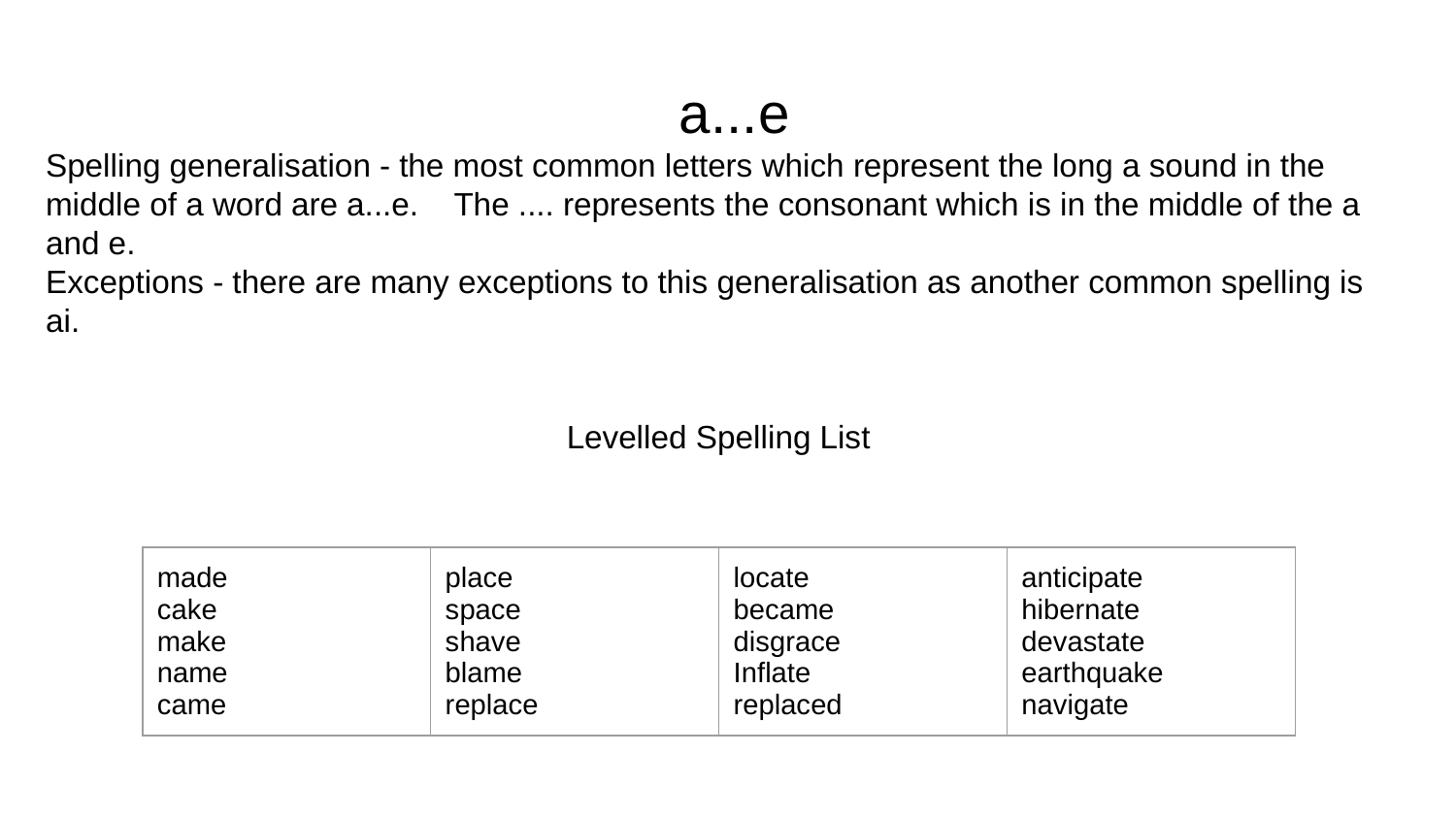

a...e
Spelling generalisation - the most common letters which represent the long a sound in the middle of a word are a...e.    The .... represents the consonant which is in the middle of the a and e.
Exceptions - there are many exceptions to this generalisation as another common spelling is ai.

Levelled Spelling List

| made cake make name came | place space shave blame replace | locate became disgrace Inflate replaced | anticipate hibernate devastate earthquake navigate |
| --- | --- | --- | --- |